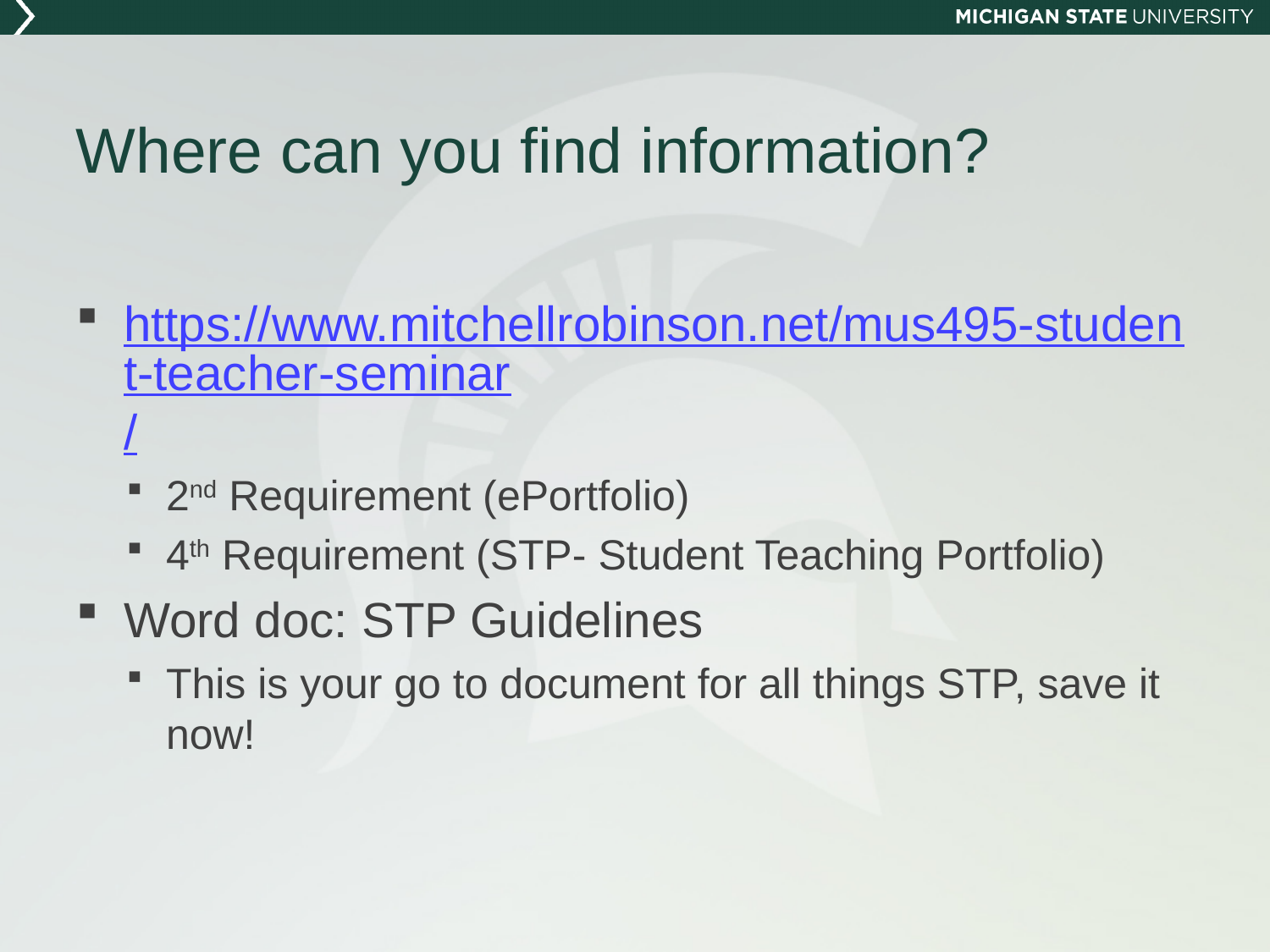

# Where can you find information?
https://www.mitchellrobinson.net/mus495-student-teacher-seminar/
2nd Requirement (ePortfolio)
4th Requirement (STP- Student Teaching Portfolio)
Word doc: STP Guidelines
This is your go to document for all things STP, save it now!